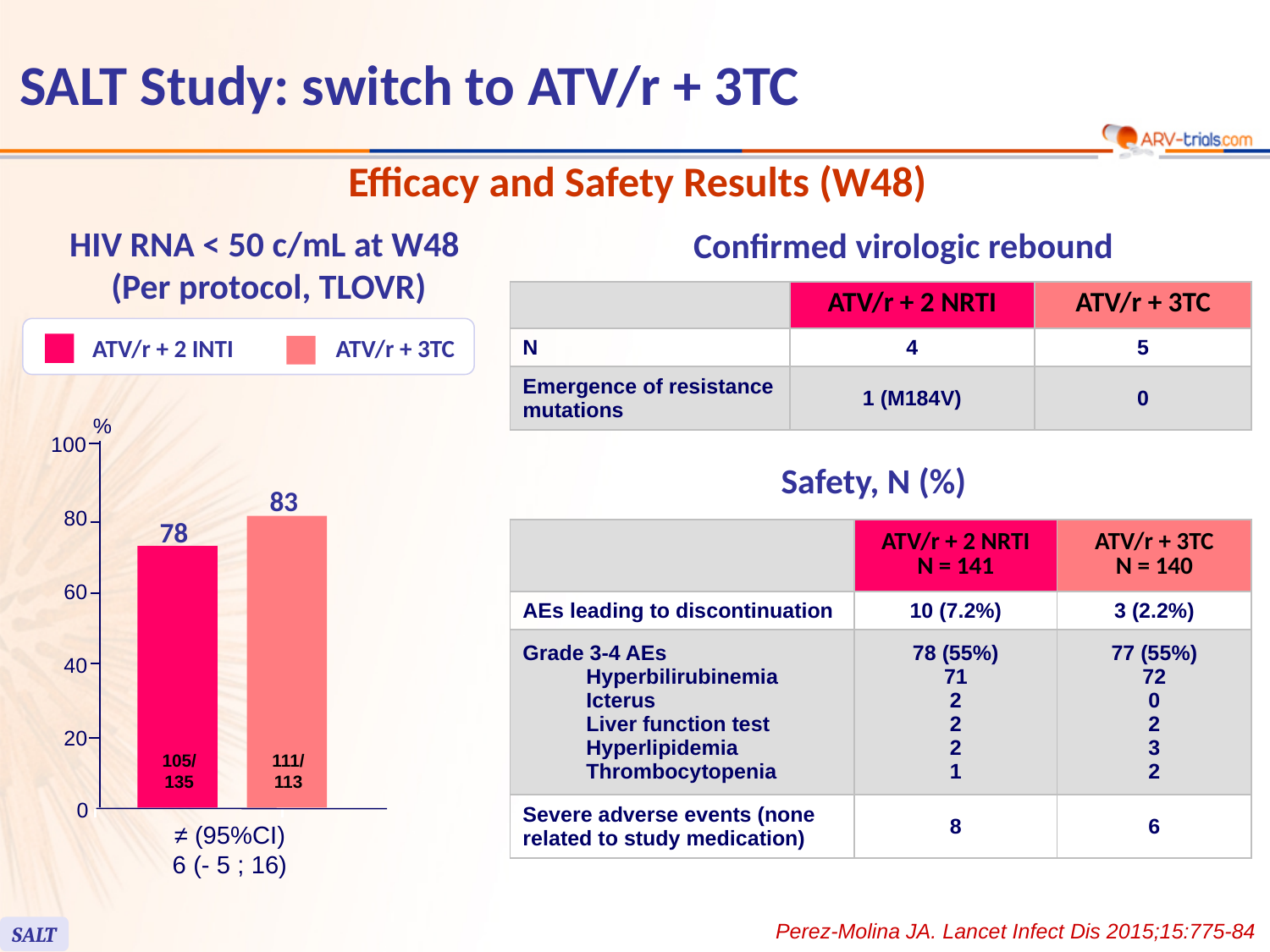

# SALT Study: switch to ATV/r + 3TC

Efficacy and Safety Results (W48)
HIV RNA < 50 c/mL at W48
 (Per protocol, TLOVR)
Confirmed virologic rebound
|  | ATV/r + 2 NRTI | ATV/r + 3TC |
| --- | --- | --- |
| N | 4 | 5 |
| Emergence of resistance mutations | 1 (M184V) | 0 |

ATV/r + 2 INTI
ATV/r + 3TC

%
100
83
80
78

60
40
20
0

105/
135
111/
113

≠ (95%CI)
6 (- 5 ; 16)
Safety, N (%)
|  | ATV/r + 2 NRTI N = 141 | ATV/r + 3TC N = 140 |
| --- | --- | --- |
| AEs leading to discontinuation | 10 (7.2%) | 3 (2.2%) |
| Grade 3-4 AEs Hyperbilirubinemia Icterus Liver function test Hyperlipidemia Thrombocytopenia | 78 (55%) 71 2 2 2 1 | 77 (55%) 72 0 2 3 2 |
| Severe adverse events (none related to study medication) | 8 | 6 |

Perez-Molina JA. Lancet Infect Dis 2015;15:775-84
SALT